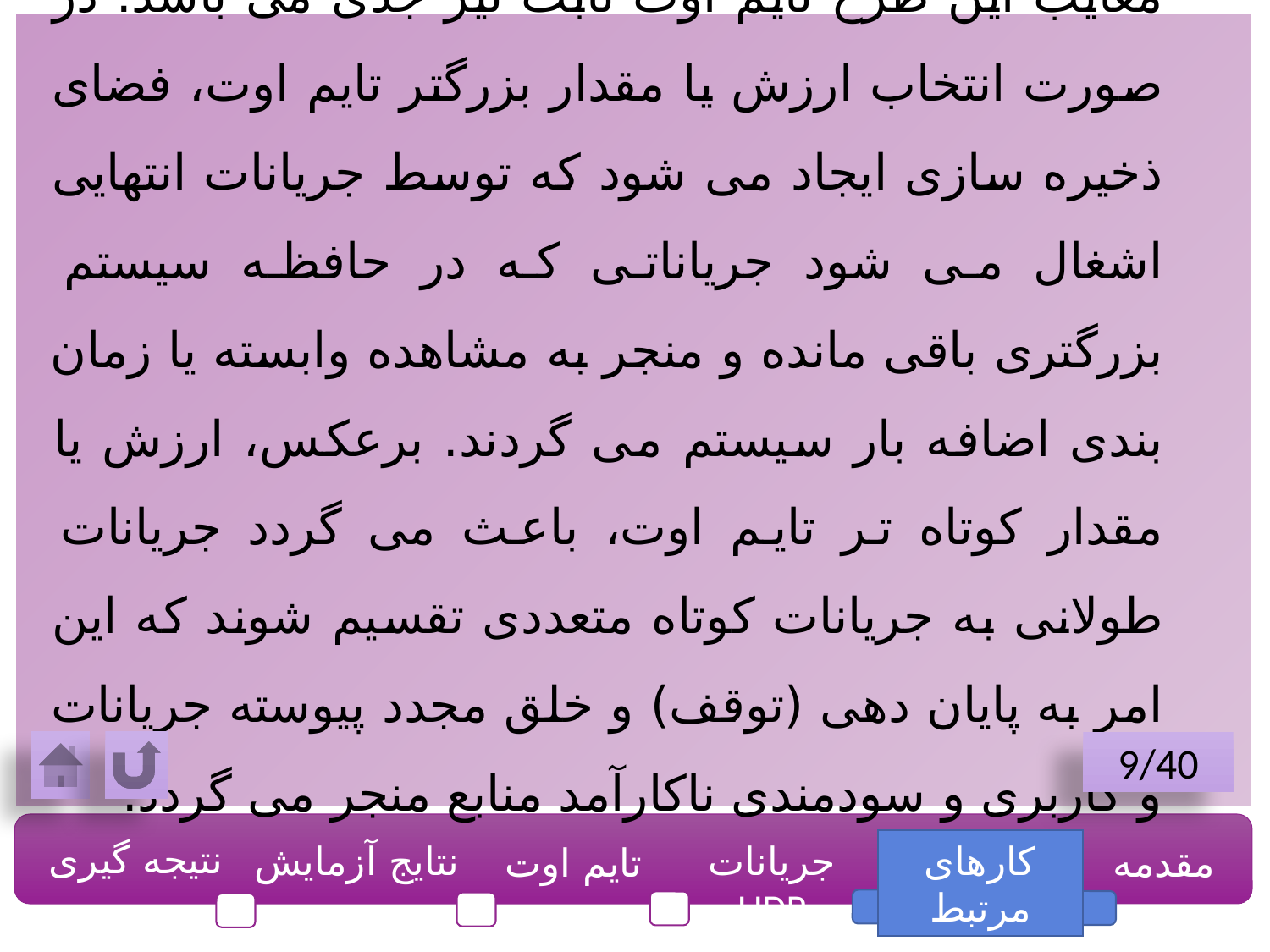

معایب این طرح تایم اوت ثابت نیز جدی می باشد. در صورت انتخاب ارزش یا مقدار بزرگتر تایم اوت، فضای ذخیره سازی ایجاد می شود که توسط جریانات انتهایی اشغال می شود جریاناتی که در حافظه سیستم بزرگتری باقی مانده و منجر به مشاهده وابسته یا زمان بندی اضافه بار سیستم می گردند. برعکس، ارزش یا مقدار کوتاه تر تایم اوت، باعث می گردد جریانات طولانی به جریانات کوتاه متعددی تقسیم شوند که این امر به پایان دهی (توقف) و خلق مجدد پیوسته جریانات و کاربری و سودمندی ناکارآمد منابع منجر می گردد.

9/40

نتیجه گیری
نتایج آزمایش
جریانات UDP
کارهای مرتبط
مقدمه
تایم اوت